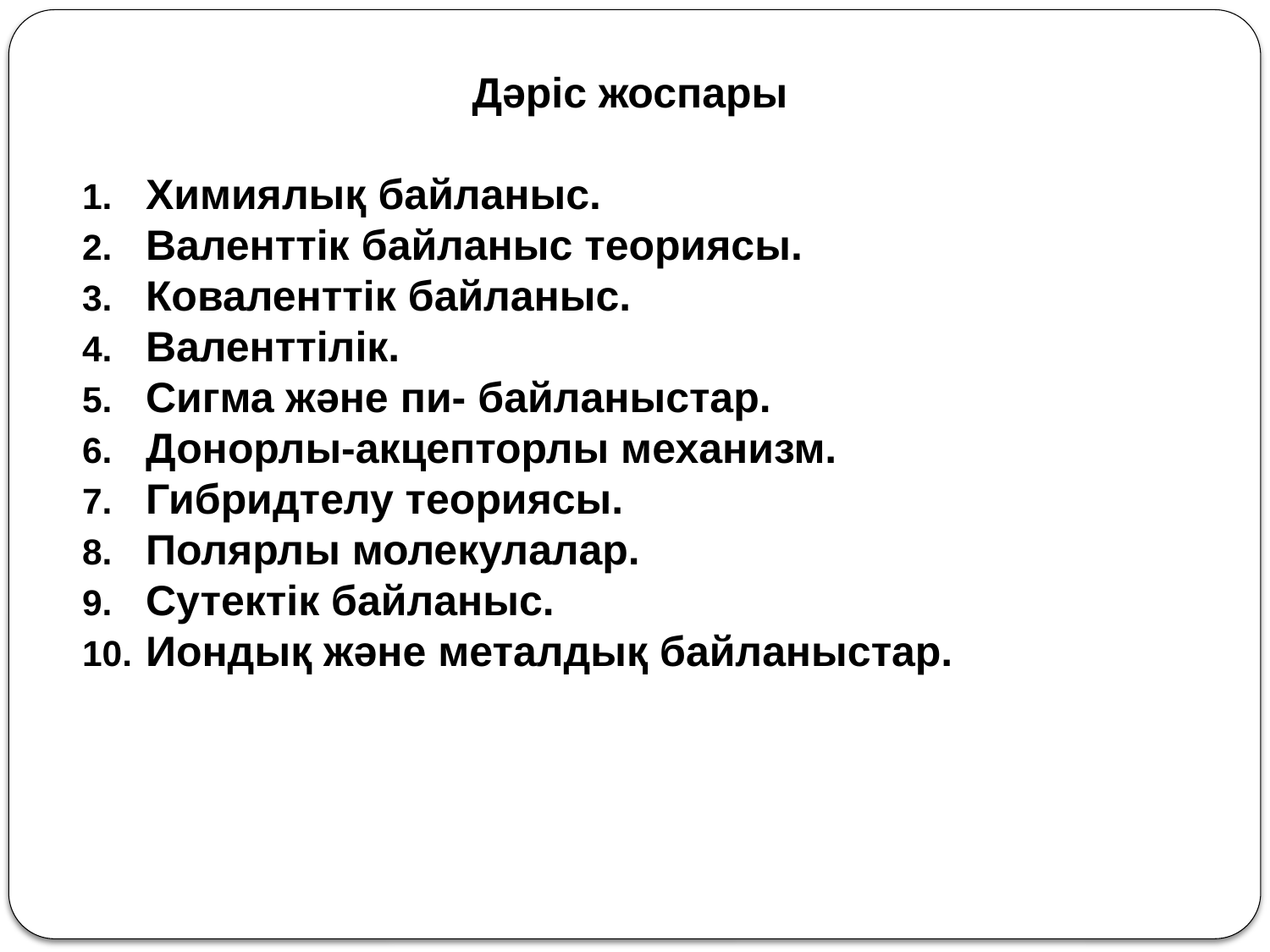

Дәріс жоспары

Химиялық байланыс.
Валенттік байланыс теориясы.
Коваленттік байланыс.
Валенттілік.
Сигма және пи- байланыстар.
Донорлы-акцепторлы механизм.
Гибридтелу теориясы.
Полярлы молекулалар.
Сутектік байланыс.
Иондық және металдық байланыстар.